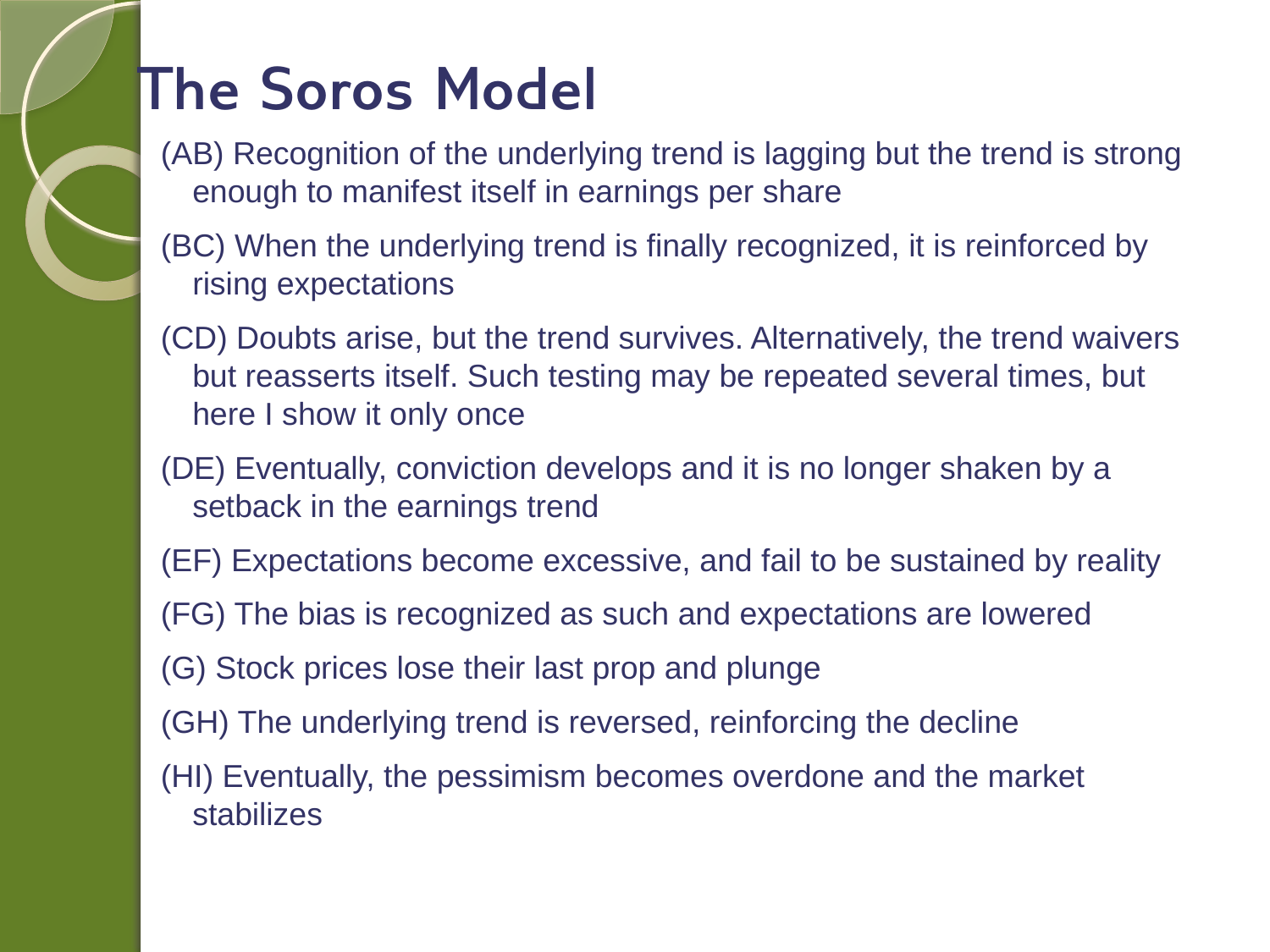

The Soros Model
(AB) Recognition of the underlying trend is lagging but the trend is strong enough to manifest itself in earnings per share
(BC) When the underlying trend is finally recognized, it is reinforced by rising expectations
(CD) Doubts arise, but the trend survives. Alternatively, the trend waivers but reasserts itself. Such testing may be repeated several times, but here I show it only once
(DE) Eventually, conviction develops and it is no longer shaken by a setback in the earnings trend
(EF) Expectations become excessive, and fail to be sustained by reality
(FG) The bias is recognized as such and expectations are lowered
(G) Stock prices lose their last prop and plunge
(GH) The underlying trend is reversed, reinforcing the decline
(HI) Eventually, the pessimism becomes overdone and the market stabilizes